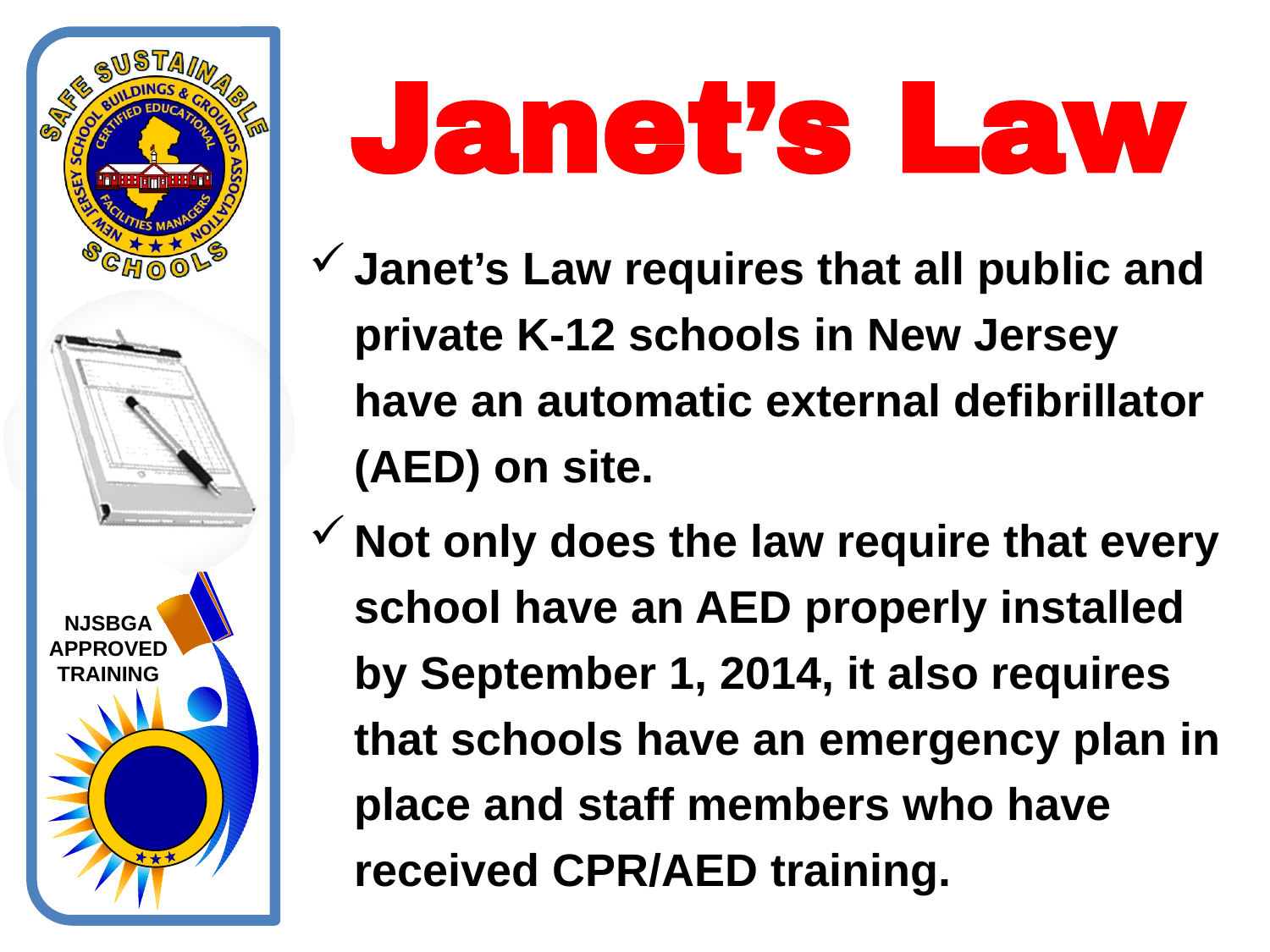

# Janet’s Law
Janet’s Law requires that all public and private K-12 schools in New Jersey have an automatic external defibrillator (AED) on site.
Not only does the law require that every school have an AED properly installed by September 1, 2014, it also requires that schools have an emergency plan in place and staff members who have received CPR/AED training.